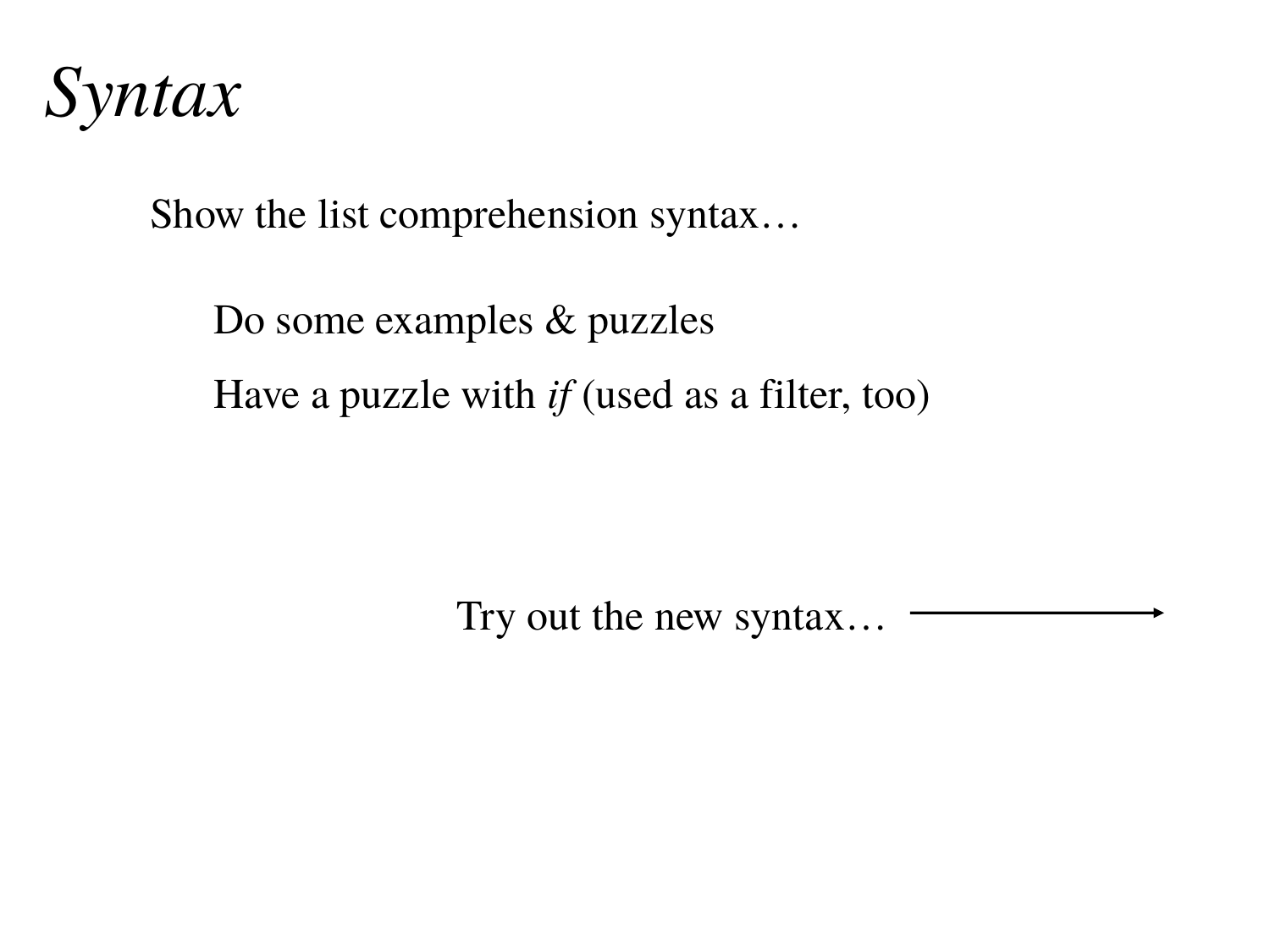

Syntax
Show the list comprehension syntax…
Do some examples & puzzles
Have a puzzle with if (used as a filter, too)
Try out the new syntax…